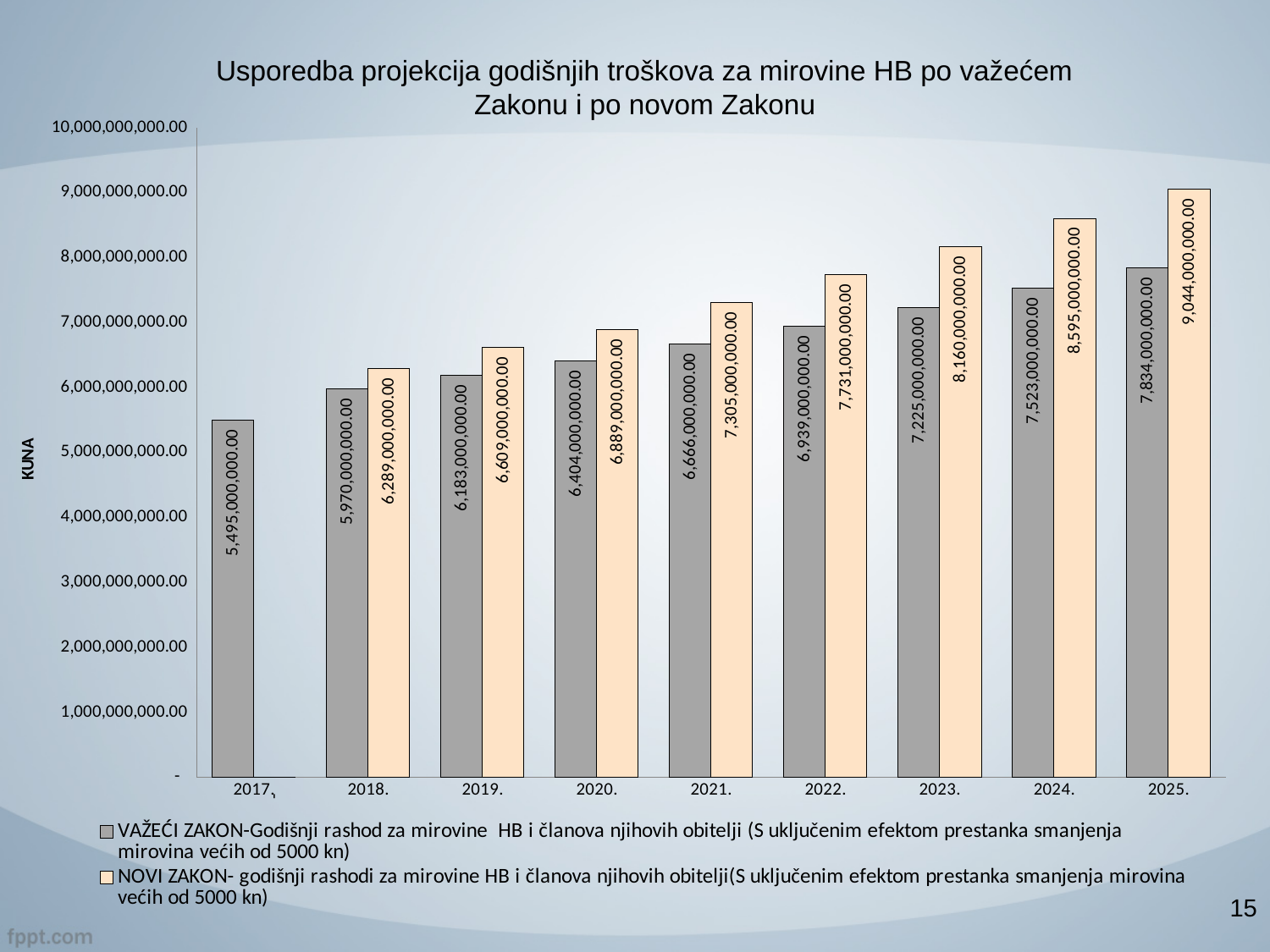

Usporedba projekcija godišnjih troškova za mirovine HB po važećem Zakonu i po novom Zakonu

### Chart

| Category | VAŽEĆI ZAKON-Godišnji rashod za mirovine  HB i članova njihovih obitelji (S uključenim efektom prestanka smanjenja mirovina većih od 5000 kn) | NOVI ZAKON- godišnji rashodi za mirovine HB i članova njihovih obitelji(S uključenim efektom prestanka smanjenja mirovina većih od 5000 kn) |
|---|---|---|
| 2017. | 5495000000.0 | 0.0 |
| 2018. | 5970000000.0 | 6289000000.0 |
| 2019. | 6183000000.0 | 6609000000.0 |
| 2020. | 6404000000.0 | 6889000000.0 |
| 2021. | 6666000000.0 | 7305000000.0 |
| 2022. | 6939000000.0 | 7731000000.0 |
| 2023. | 7225000000.0 | 8160000000.0 |
| 2024. | 7523000000.0 | 8595000000.0 |
| 2025. | 7834000000.0 | 9044000000.0 |
15